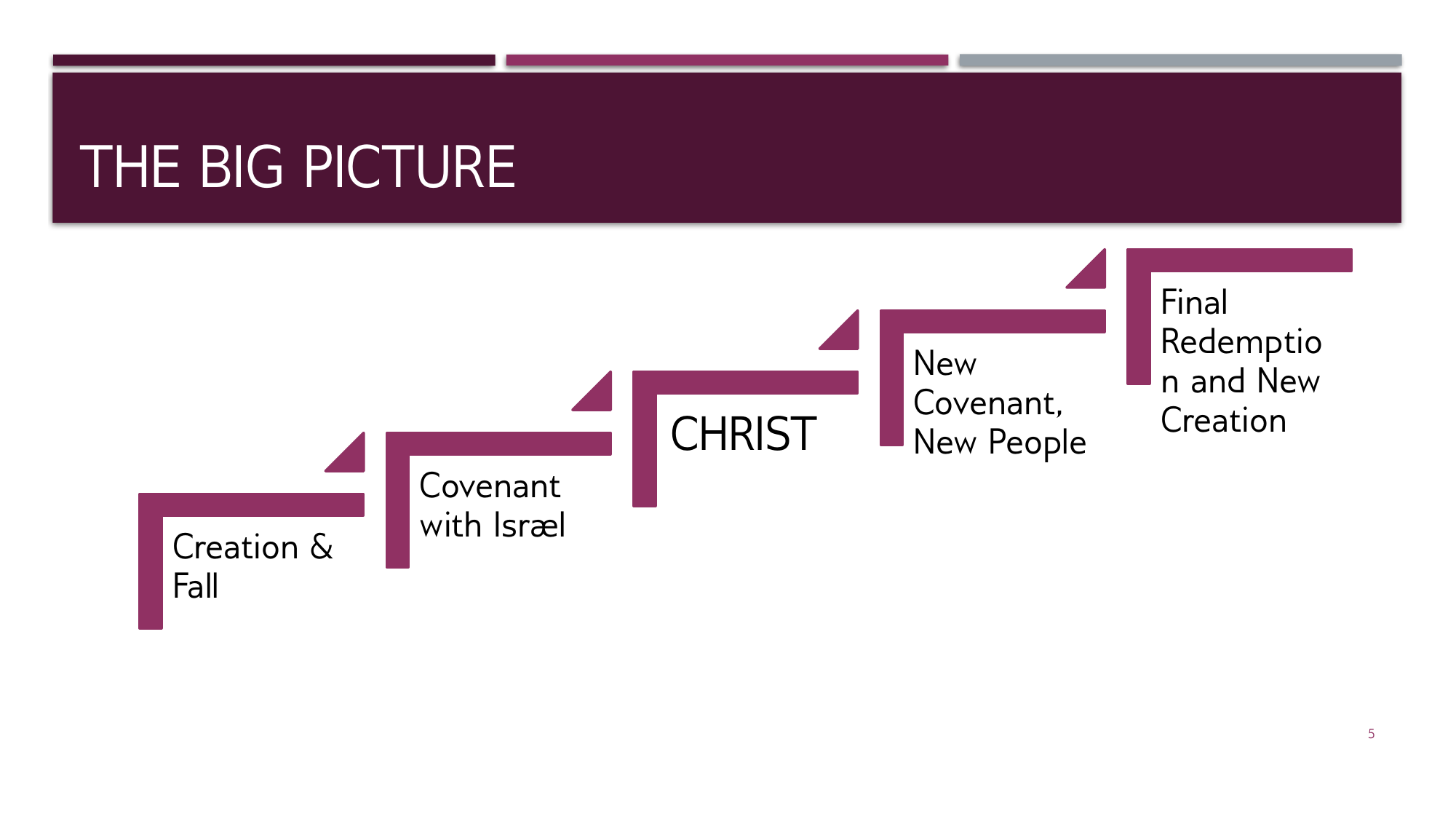

# The big picture
Creation & Fall
Covenant with Israel
CHRIST
New Covenant, New People
Final Redemption and New Creation
5